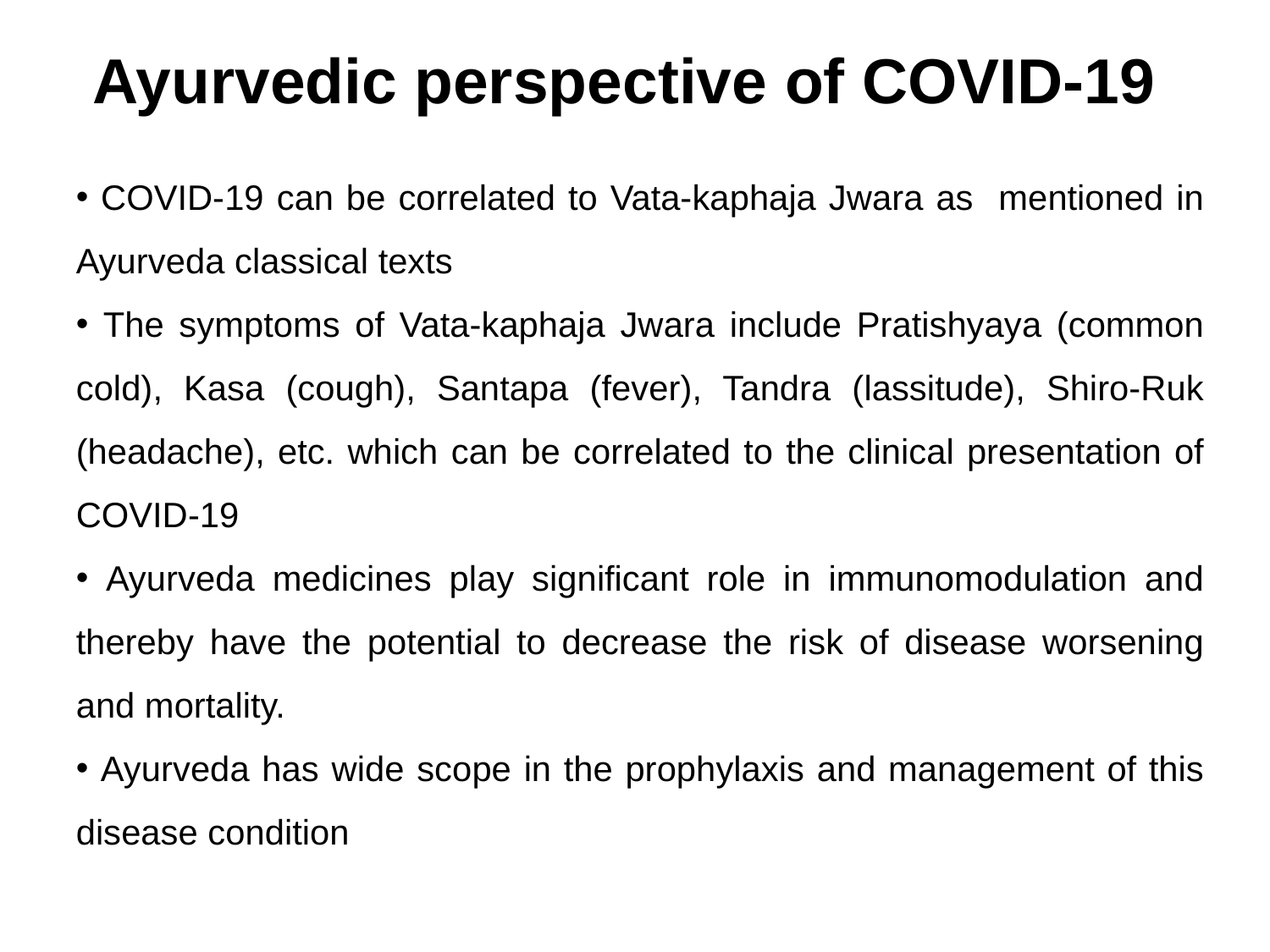

# Ayurvedic perspective of COVID-19
 COVID-19 can be correlated to Vata-kaphaja Jwara as  mentioned in Ayurveda classical texts
 The symptoms of Vata-kaphaja Jwara include Pratishyaya (common cold), Kasa (cough), Santapa (fever), Tandra (lassitude), Shiro-Ruk (headache), etc. which can be correlated to the clinical presentation of COVID-19
 Ayurveda medicines play significant role in immunomodulation and thereby have the potential to decrease the risk of disease worsening and mortality.
 Ayurveda has wide scope in the prophylaxis and management of this disease condition